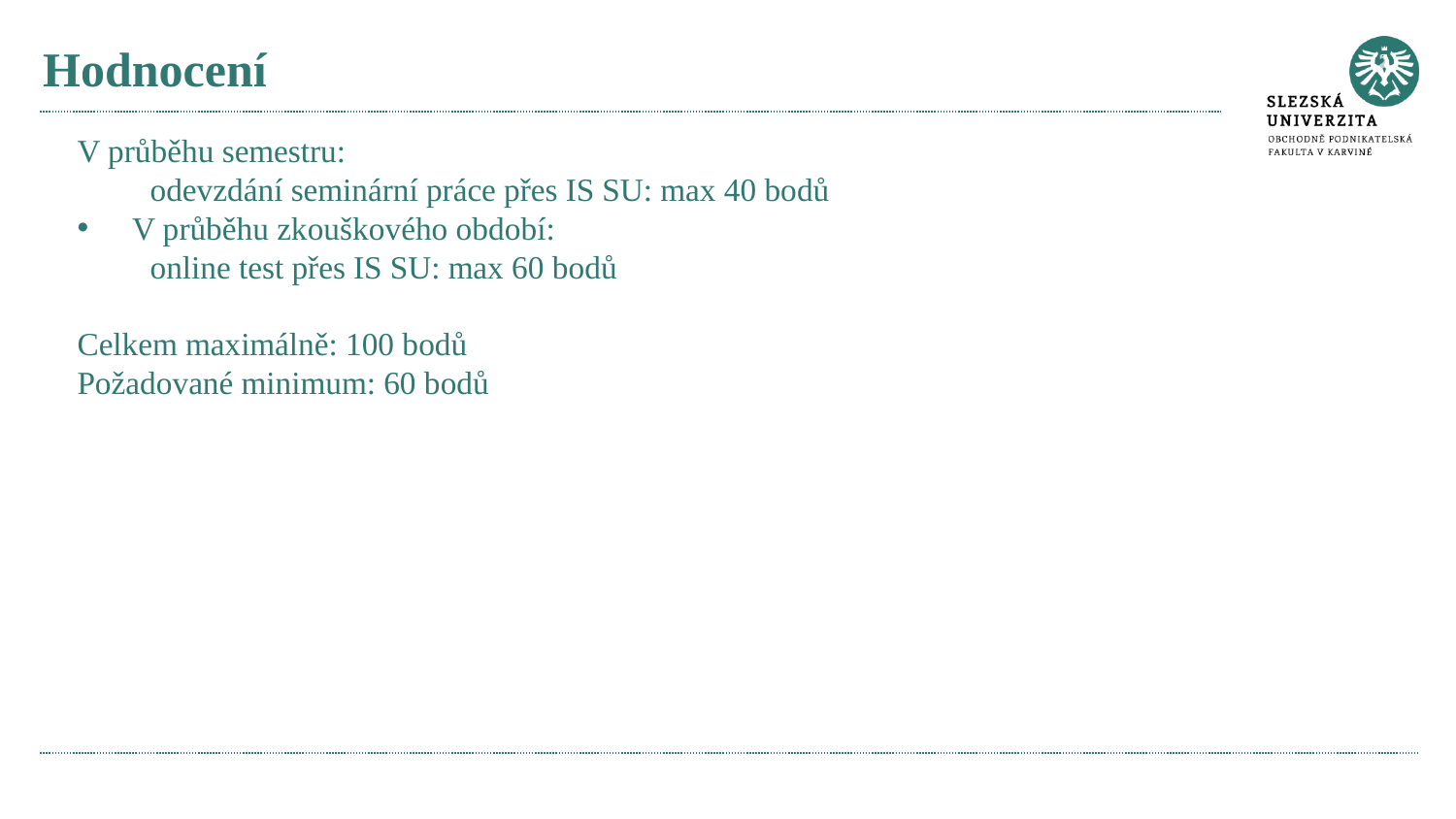

# Hodnocení
V průběhu semestru:
odevzdání seminární práce přes IS SU: max 40 bodů
V průběhu zkouškového období:
online test přes IS SU: max 60 bodů

Celkem maximálně: 100 bodů
Požadované minimum: 60 bodů